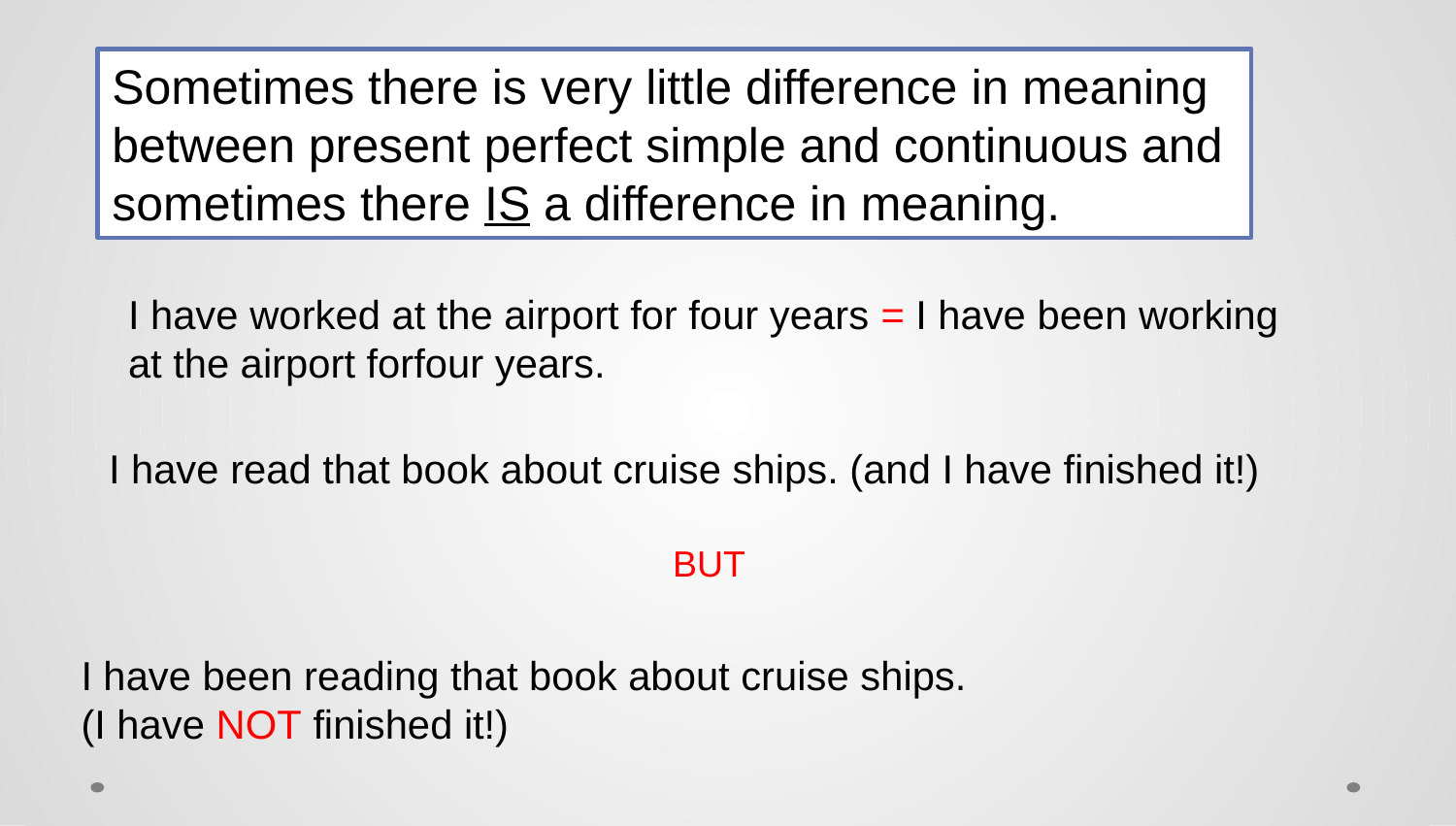

Sometimes there is very little difference in meaning
between present perfect simple and continuous and
sometimes there IS a difference in meaning.
I have worked at the airport for four years = I have been working
at the airport forfour years.
I have read that book about cruise ships. (and I have finished it!)
BUT
I have been reading that book about cruise ships.
(I have NOT finished it!)